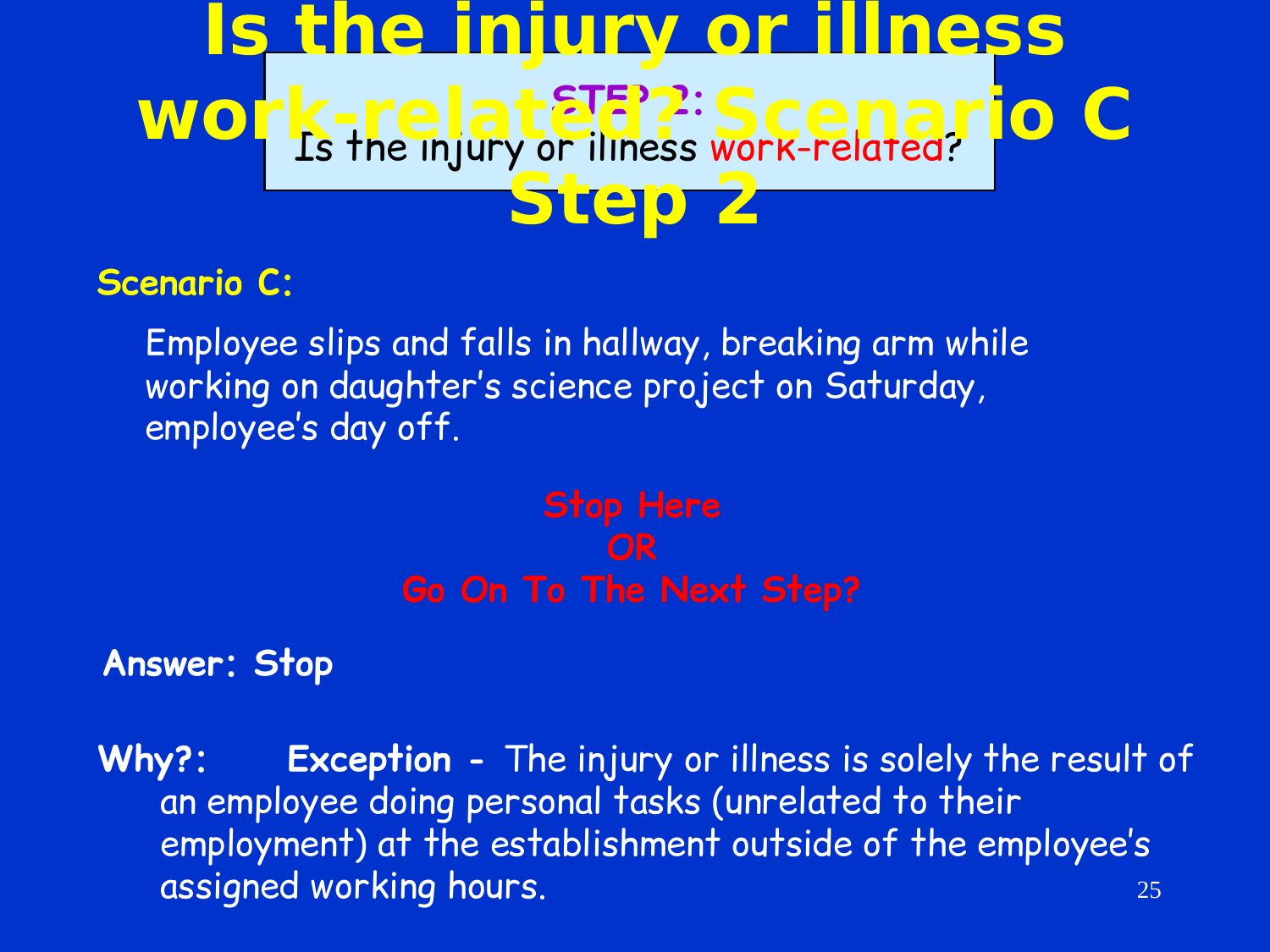

# Is the injury or illness work-related? Scenario C Step 2

STEP 2:
Is the injury or illness work-related?
Scenario C:
	Employee slips and falls in hallway, breaking arm while working on daughter’s science project on Saturday, employee’s day off.
Stop Here
OR
Go On To The Next Step?
Answer: Stop
Why?:	Exception - The injury or illness is solely the result of an employee doing personal tasks (unrelated to their employment) at the establishment outside of the employee’s assigned working hours.
25